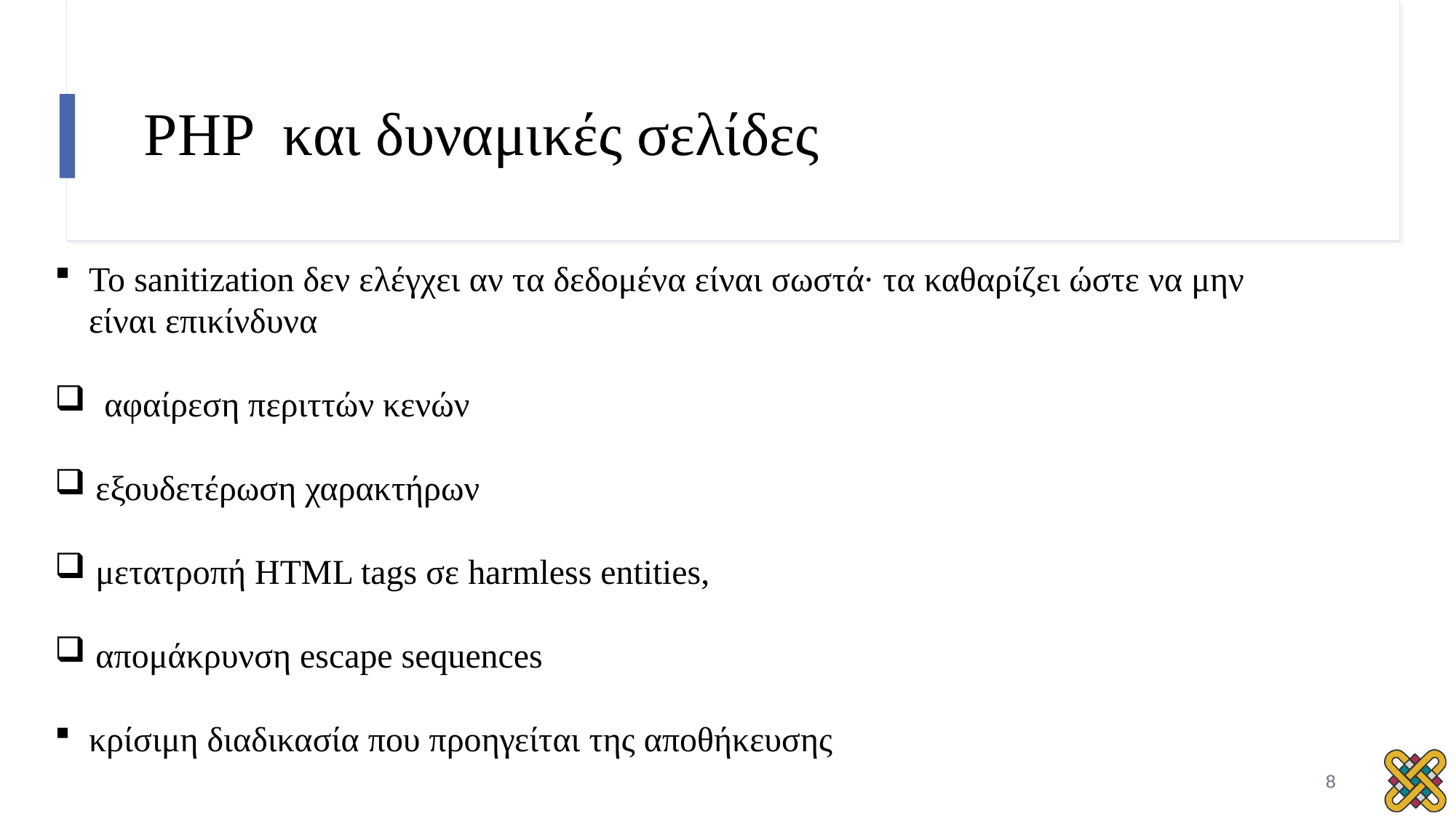

# PHP  και δυναμικές σελίδες
Το sanitization δεν ελέγχει αν τα δεδομένα είναι σωστά· τα καθαρίζει ώστε να μην είναι επικίνδυνα

 αφαίρεση περιττών κενών

εξουδετέρωση χαρακτήρων

μετατροπή HTML tags σε harmless entities,

απομάκρυνση escape sequences

κρίσιμη διαδικασία που προηγείται της αποθήκευσης

8
8